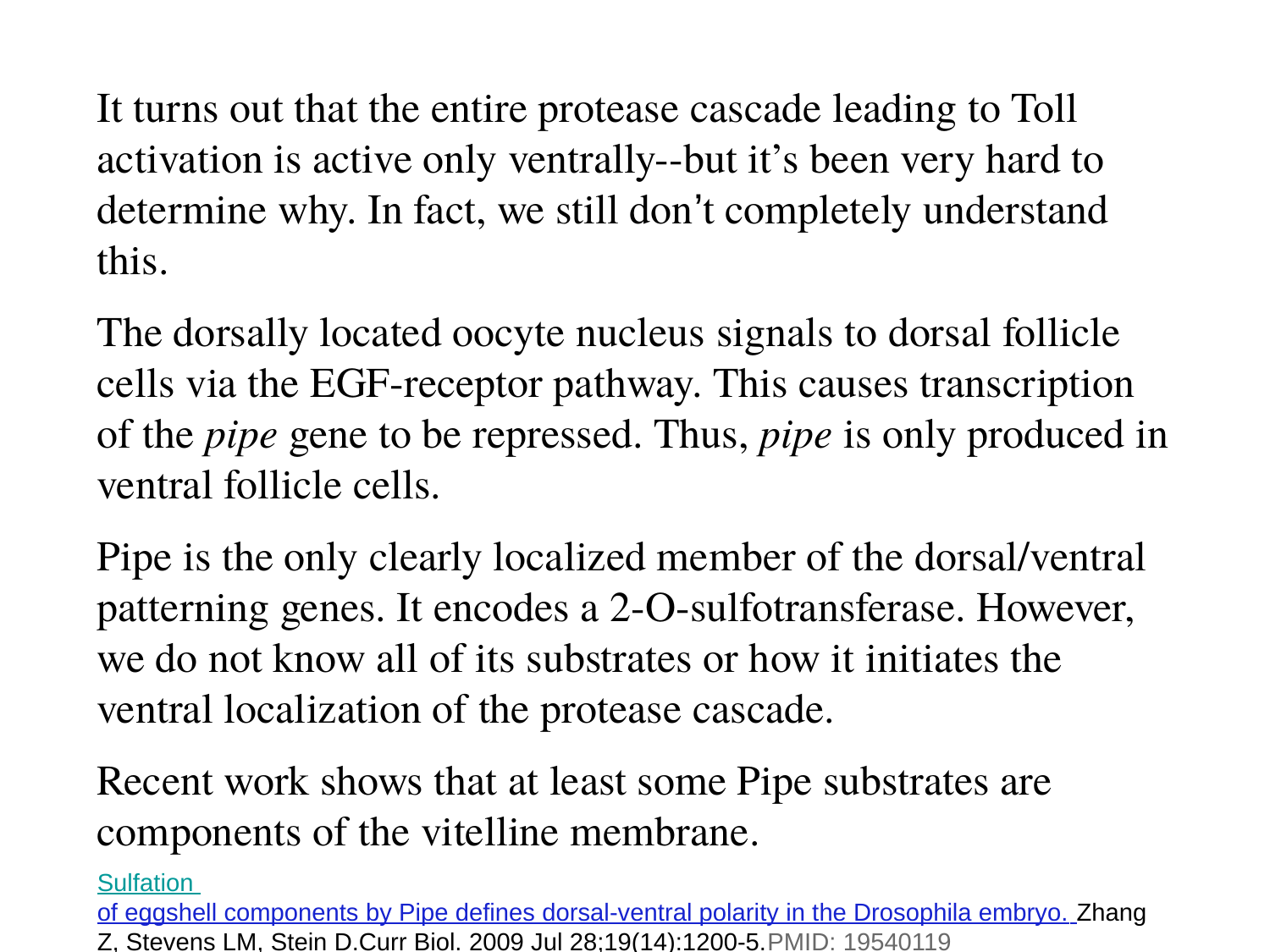

It turns out that the entire protease cascade leading to Toll activation is active only ventrally--but it’s been very hard to determine why. In fact, we still don’t completely understand this.
The dorsally located oocyte nucleus signals to dorsal follicle cells via the EGF-receptor pathway. This causes transcription of the pipe gene to be repressed. Thus, pipe is only produced in ventral follicle cells.
Pipe is the only clearly localized member of the dorsal/ventral patterning genes. It encodes a 2-O-sulfotransferase. However, we do not know all of its substrates or how it initiates the ventral localization of the protease cascade.
Recent work shows that at least some Pipe substrates are components of the vitelline membrane.
Sulfation of eggshell components by Pipe defines dorsal-ventral polarity in the Drosophila embryo. Zhang Z, Stevens LM, Stein D.Curr Biol. 2009 Jul 28;19(14):1200-5.PMID: 19540119